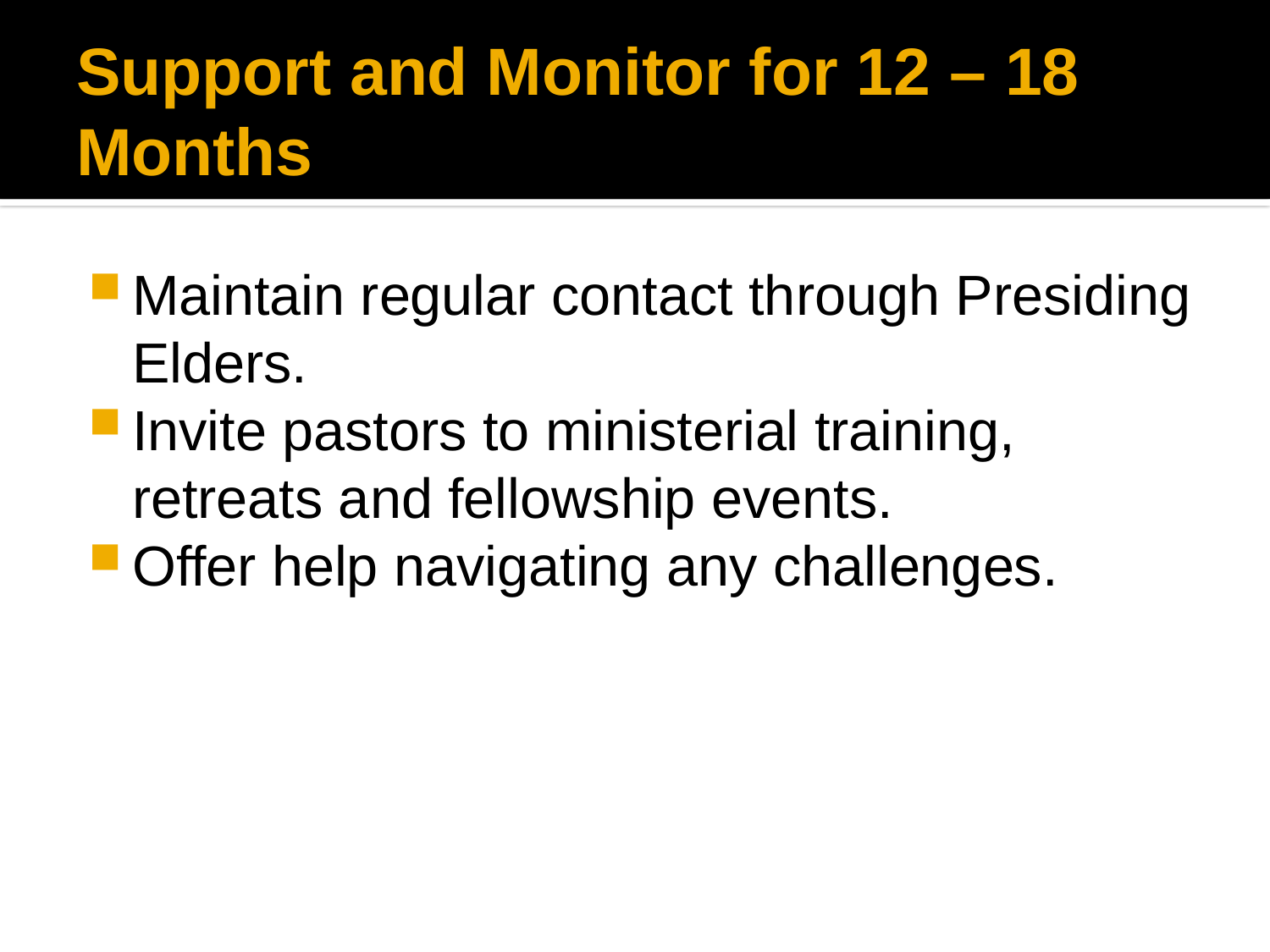

# Support and Monitor for 12 – 18 Months
Maintain regular contact through Presiding Elders.
Invite pastors to ministerial training, retreats and fellowship events.
Offer help navigating any challenges.